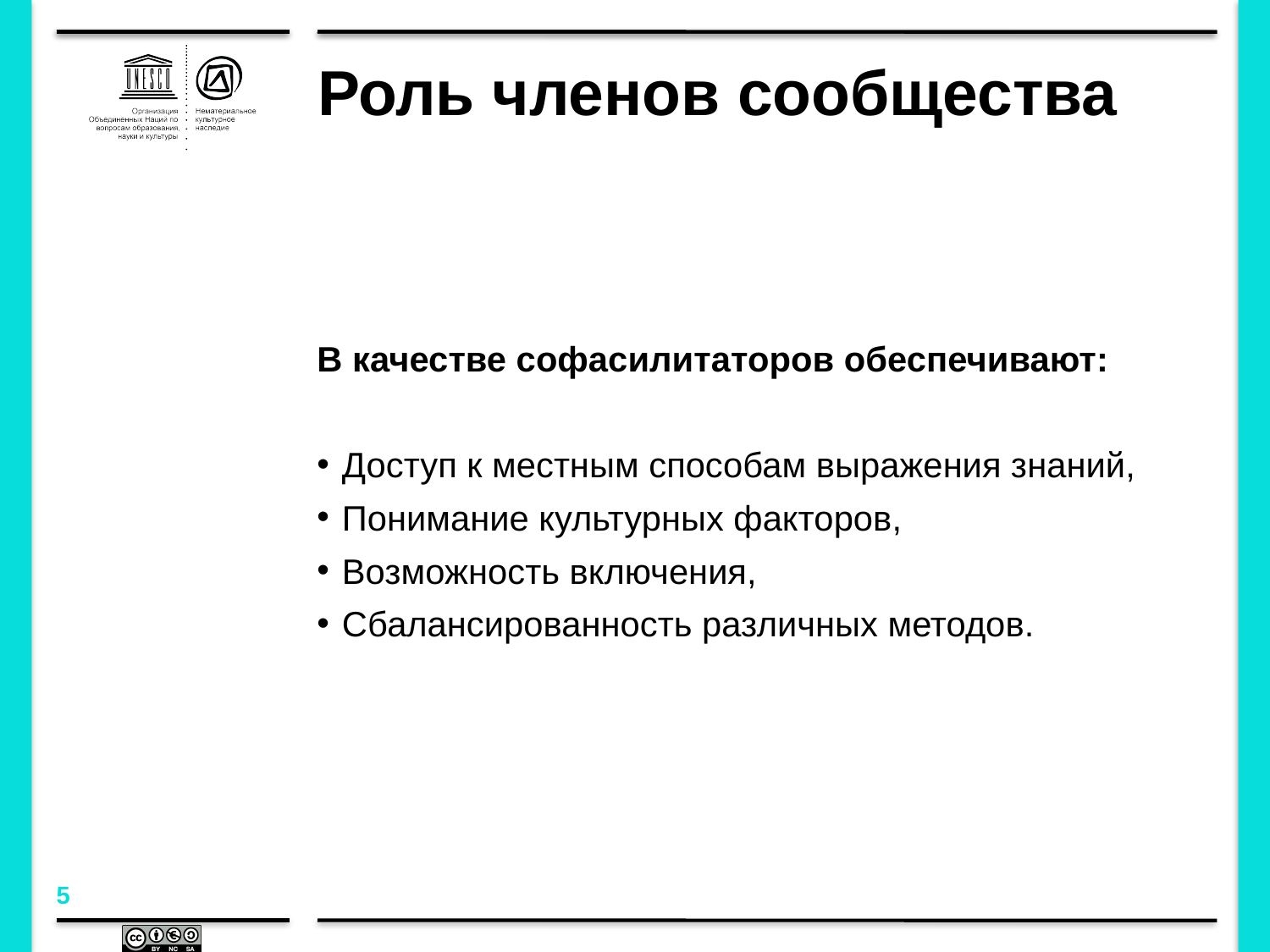

# Роль членов сообщества
В качестве софасилитаторов обеспечивают:

Доступ к местным способам выражения знаний,
Понимание культурных факторов,
Возможность включения,
Сбалансированность различных методов.